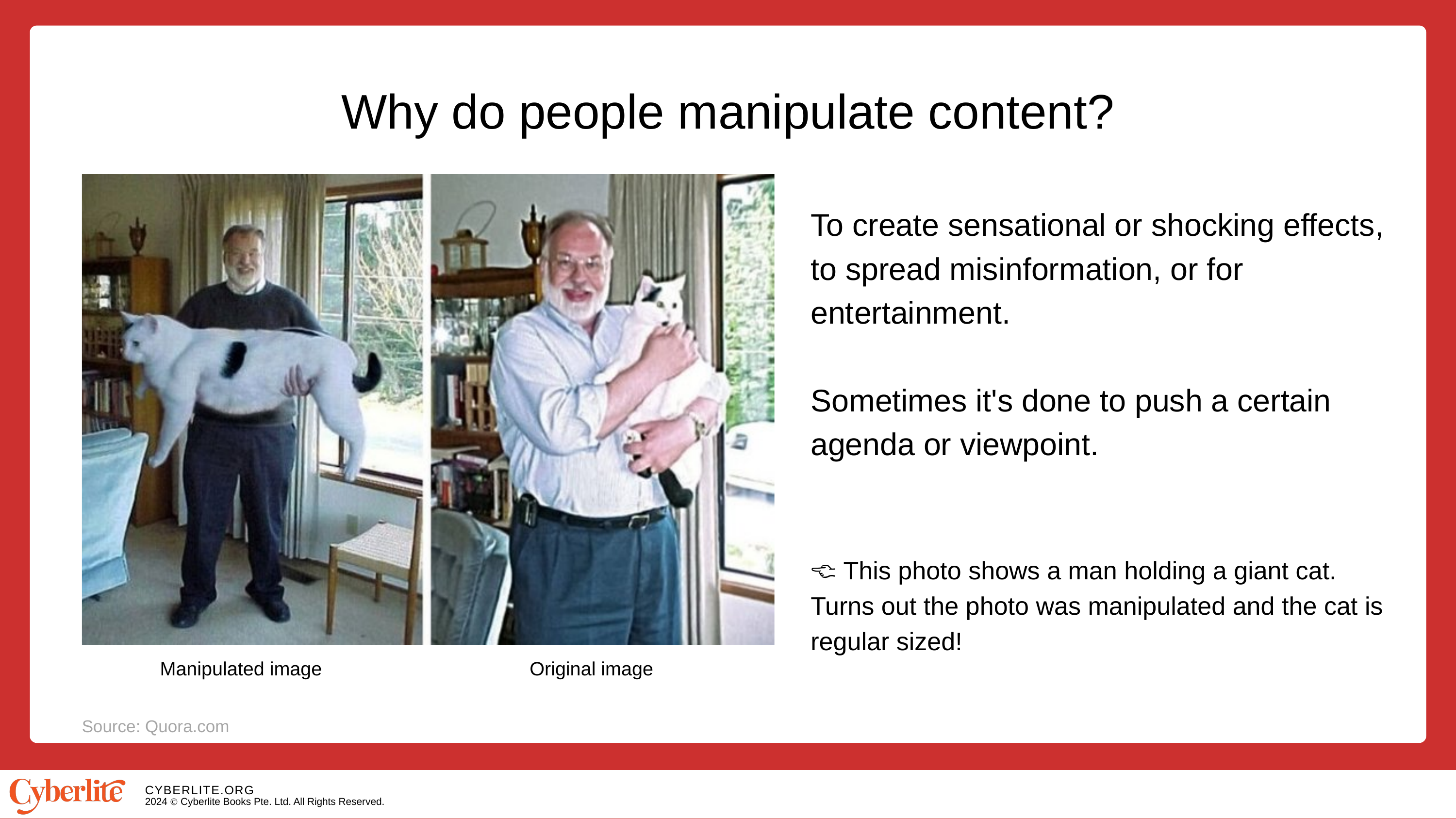

Why do people manipulate content?

Manipulated image
Original image
To create sensational or shocking effects, to spread misinformation, or for entertainment.

Sometimes it's done to push a certain agenda or viewpoint.

👈 This photo shows a man holding a giant cat. Turns out the photo was manipulated and the cat is regular sized!

Source: Quora.com